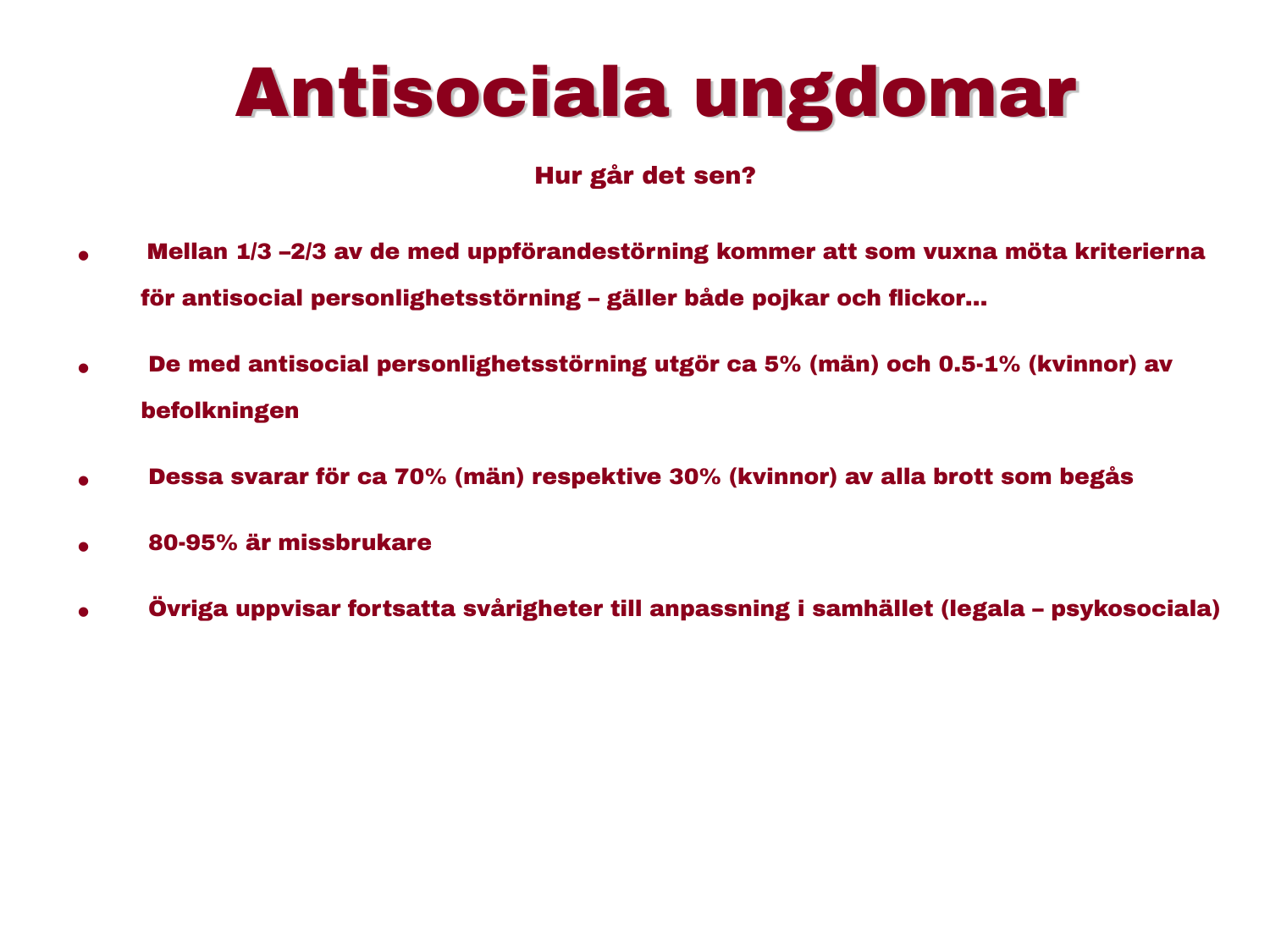

# Antisociala ungdomar
Hur går det sen?
 Mellan 1/3 –2/3 av de med uppförandestörning kommer att som vuxna möta kriterierna för antisocial personlighetsstörning – gäller både pojkar och flickor…
 De med antisocial personlighetsstörning utgör ca 5% (män) och 0.5-1% (kvinnor) av befolkningen
 Dessa svarar för ca 70% (män) respektive 30% (kvinnor) av alla brott som begås
 80-95% är missbrukare
 Övriga uppvisar fortsatta svårigheter till anpassning i samhället (legala – psykosociala)